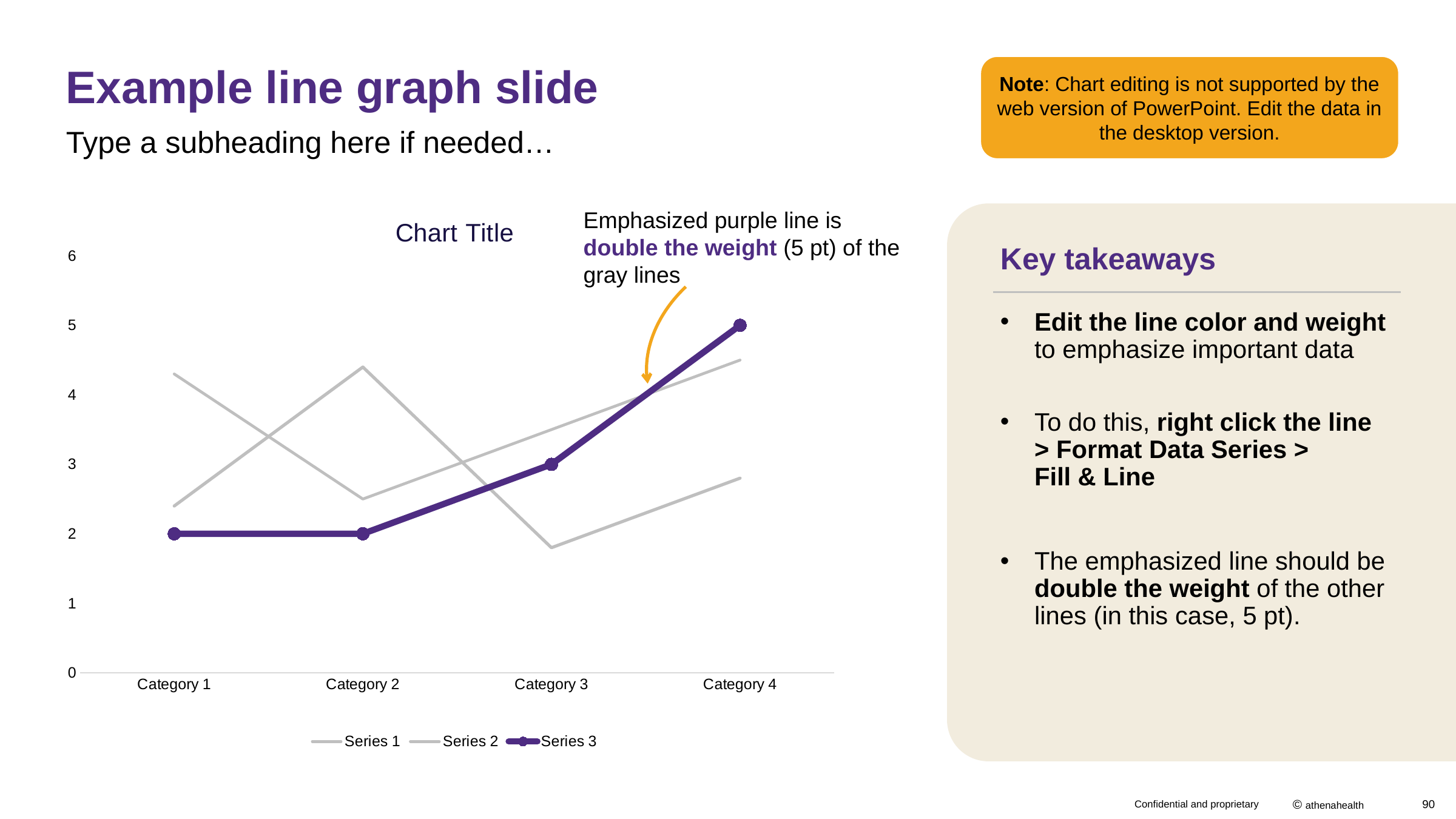

# Example line graph slide
Note: Chart editing is not supported by the web version of PowerPoint. Edit the data in the desktop version.
Type a subheading here if needed…

### Chart:

| Category | Series 1 | Series 2 | Series 3 |
|---|---|---|---|
| Category 1 | 4.3 | 2.4 | 2.0 |
| Category 2 | 2.5 | 4.4 | 2.0 |
| Category 3 | 3.5 | 1.8 | 3.0 |
| Category 4 | 4.5 | 2.8 | 5.0 |
Emphasized purple line is double the weight (5 pt) of the gray lines

Key takeaways

Edit the line color and weight to emphasize important data
To do this, right click the line > Format Data Series >
Fill & Line

The emphasized line should be double the weight of the other lines (in this case, 5 pt).